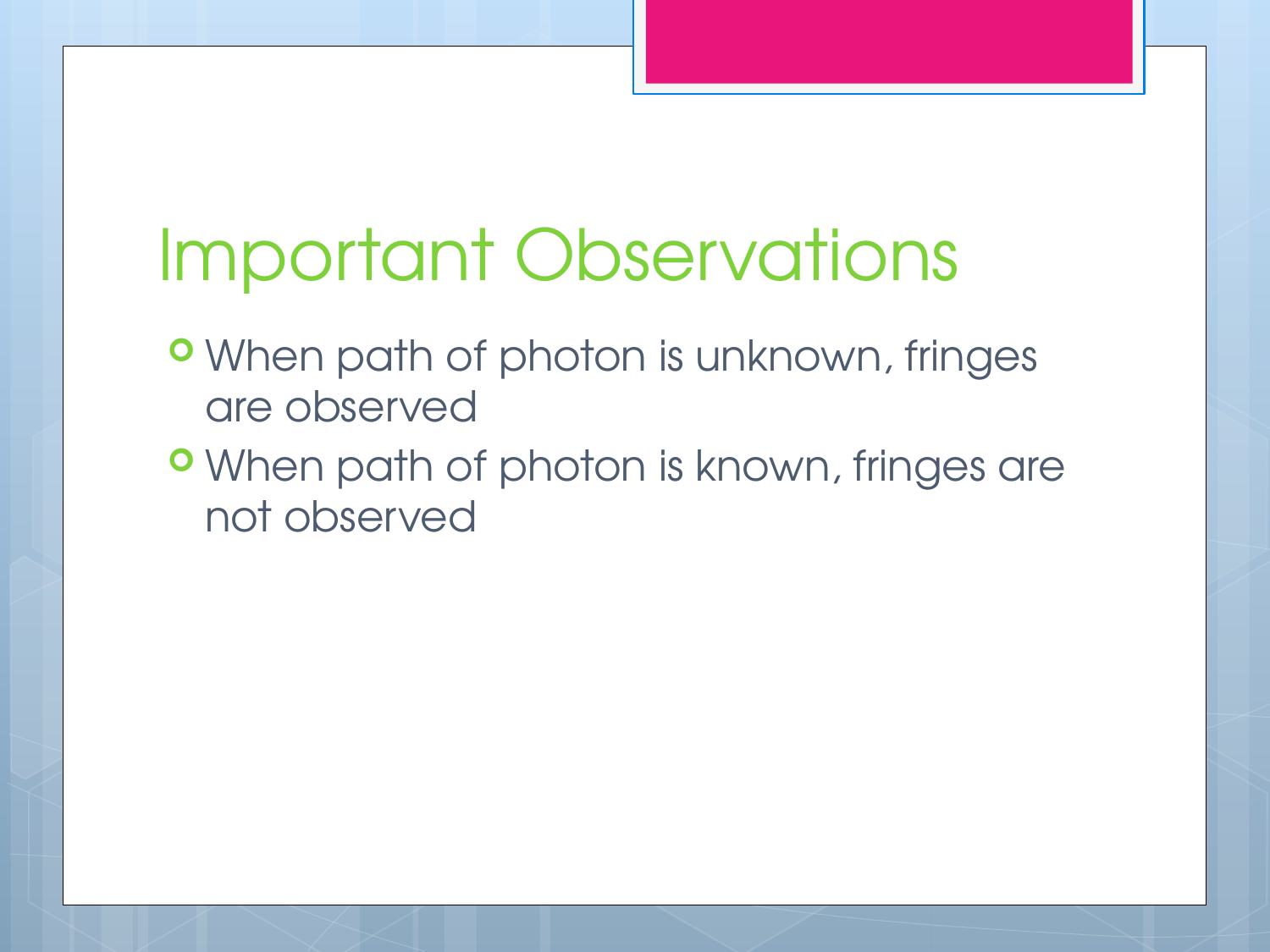

# Important Observations
When path of photon is unknown, fringes are observed
When path of photon is known, fringes are not observed